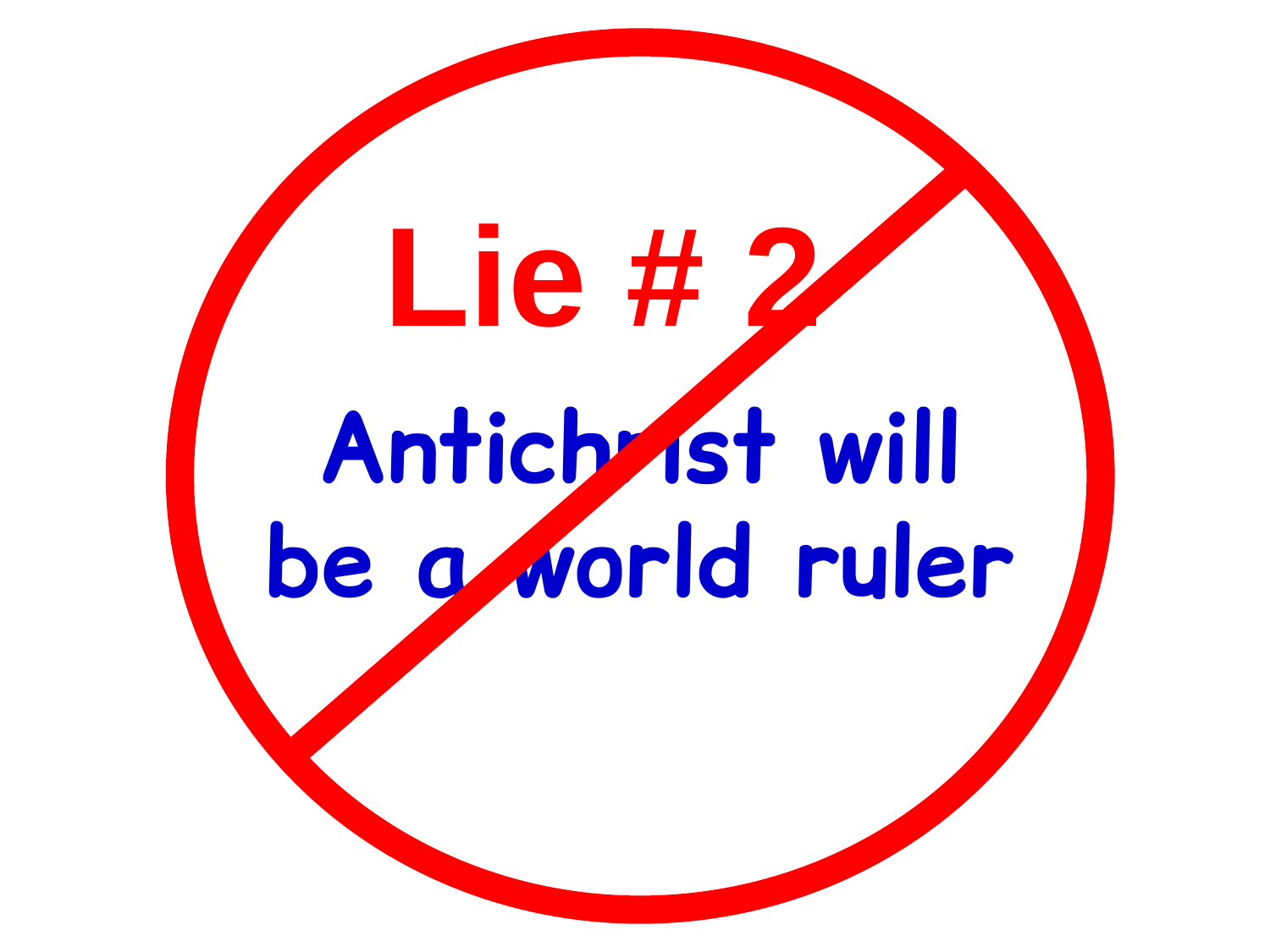

# Lie # 2
Antichrist will be a world ruler